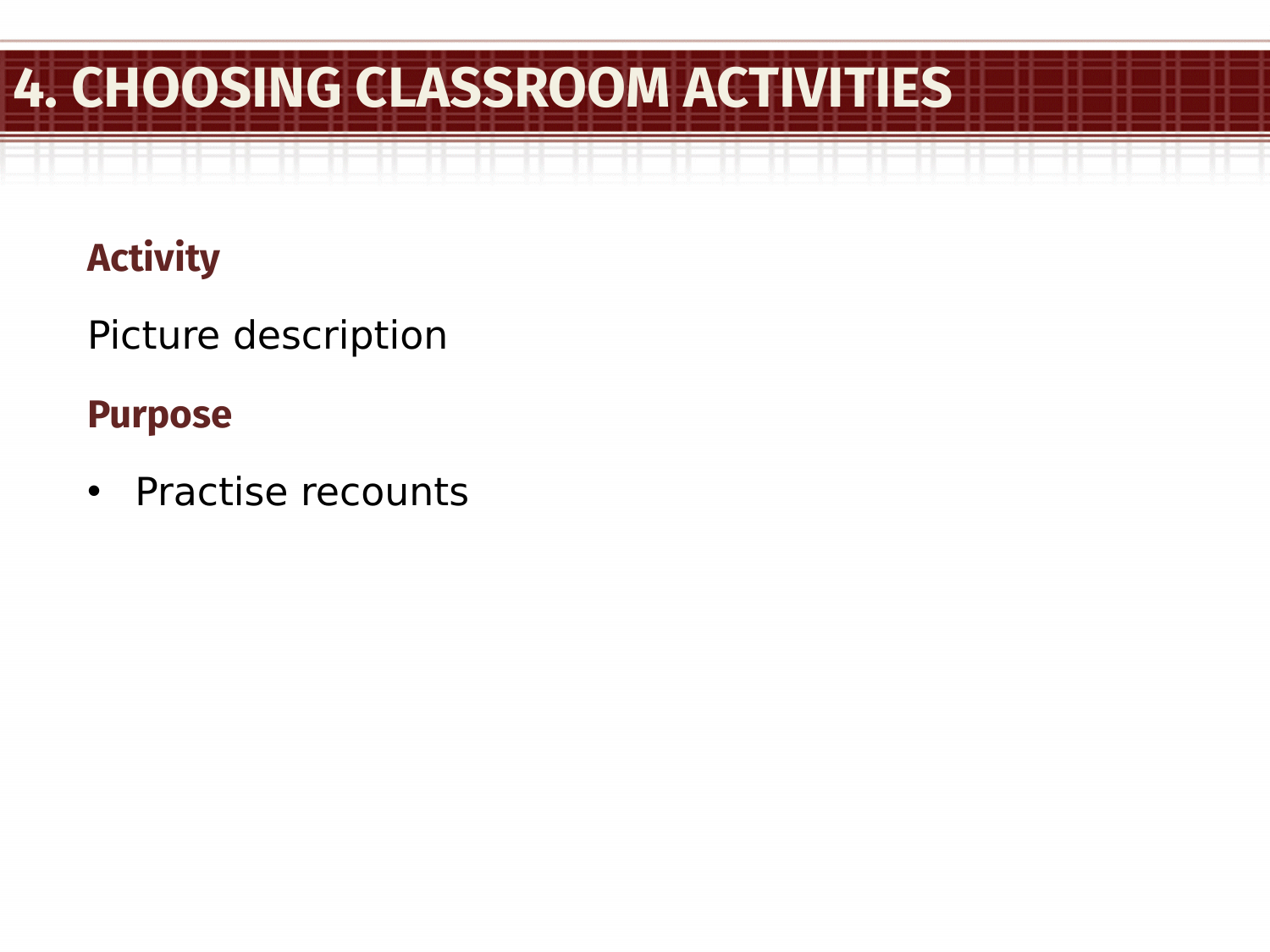

# 4. Choosing classroom activities
Activity
Picture description
Purpose
Practise recounts